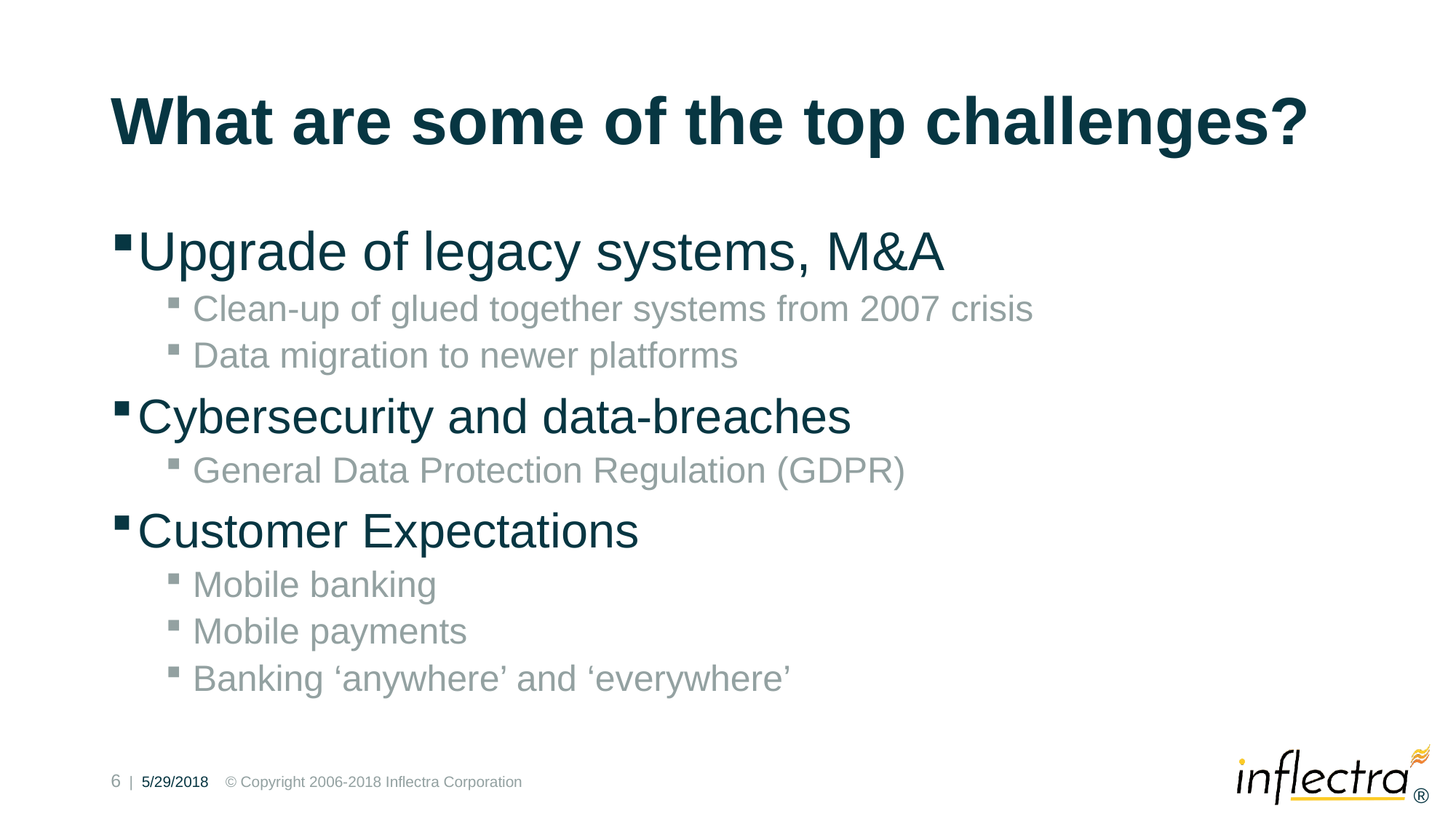

# What are some of the top challenges?
Upgrade of legacy systems, M&A
Clean-up of glued together systems from 2007 crisis
Data migration to newer platforms
Cybersecurity and data-breaches
General Data Protection Regulation (GDPR)
Customer Expectations
Mobile banking
Mobile payments
Banking ‘anywhere’ and ‘everywhere’